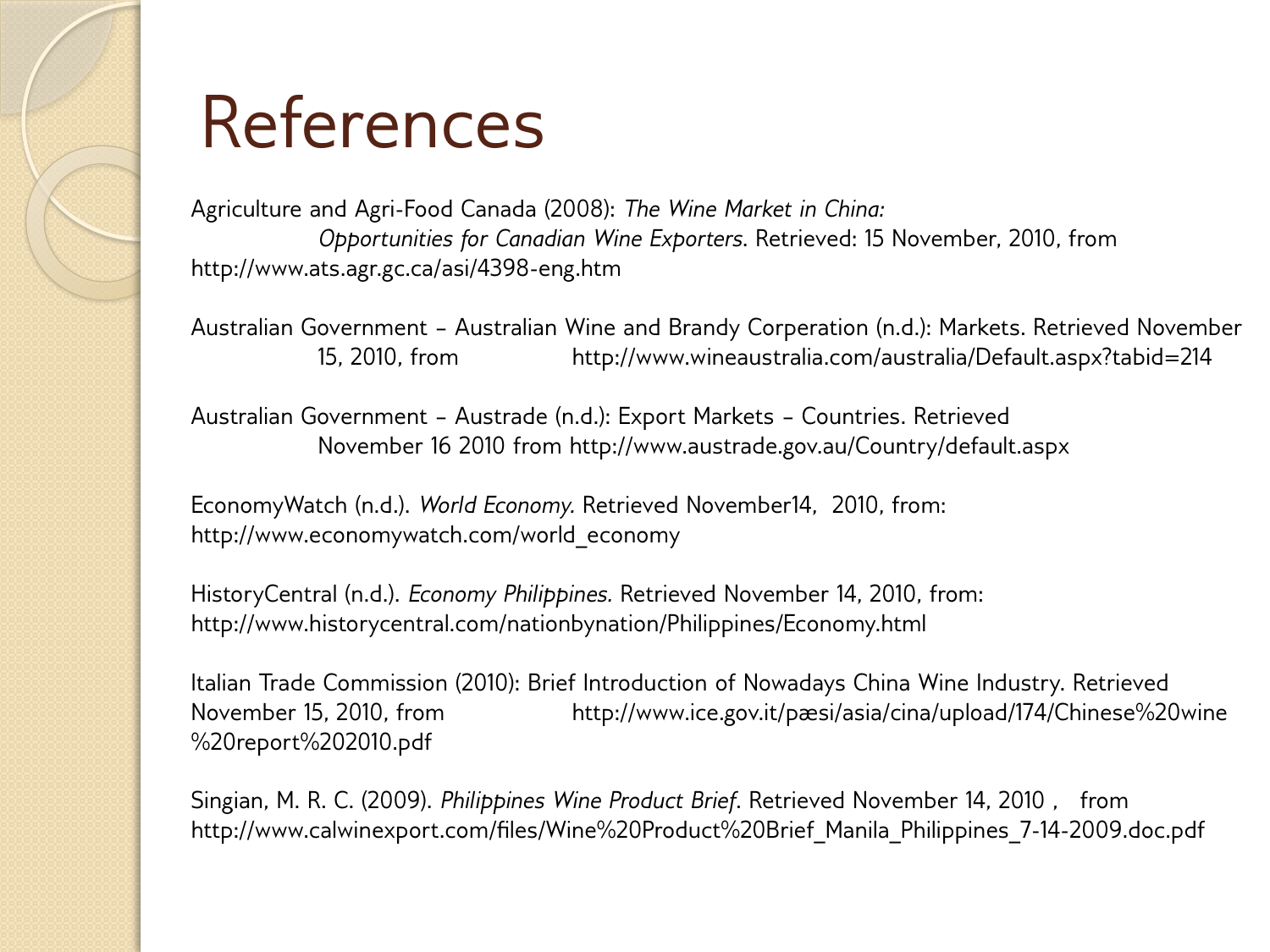

# References
Agriculture and Agri-Food Canada (2008): The Wine Market in China: 
	Opportunities for Canadian Wine Exporters. Retrieved: 15 November, 2010, from 	http://www.ats.agr.gc.ca/asi/4398-eng.htm

Australian Government – Australian Wine and Brandy Corperation (n.d.): Markets. Retrieved November 	15, 2010, from 	http://www.wineaustralia.com/australia/Default.aspx?tabid=214

Australian Government – Austrade (n.d.): Export Markets – Countries. Retrieved
	November 16 2010 from http://www.austrade.gov.au/Country/default.aspx

EconomyWatch (n.d.). World Economy. Retrieved November14,  2010, from:	http://www.economywatch.com/world_economy
HistoryCentral (n.d.). Economy Philippines. Retrieved November 14, 2010, from:	http://www.historycentral.com/nationbynation/Philippines/Economy.html

Italian Trade Commission (2010): Brief Introduction of Nowadays China Wine Industry. Retrieved 	November 15, 2010, from 	http://www.ice.gov.it/paesi/asia/cina/upload/174/Chinese%20wine%20report%202010.pdf

Singian, M. R. C. (2009). Philippines Wine Product Brief. Retrieved November 14, 2010 ,	from	http://www.calwinexport.com/files/Wine%20Product%20Brief_Manila_Philippines_7-14-2009.doc.pdf